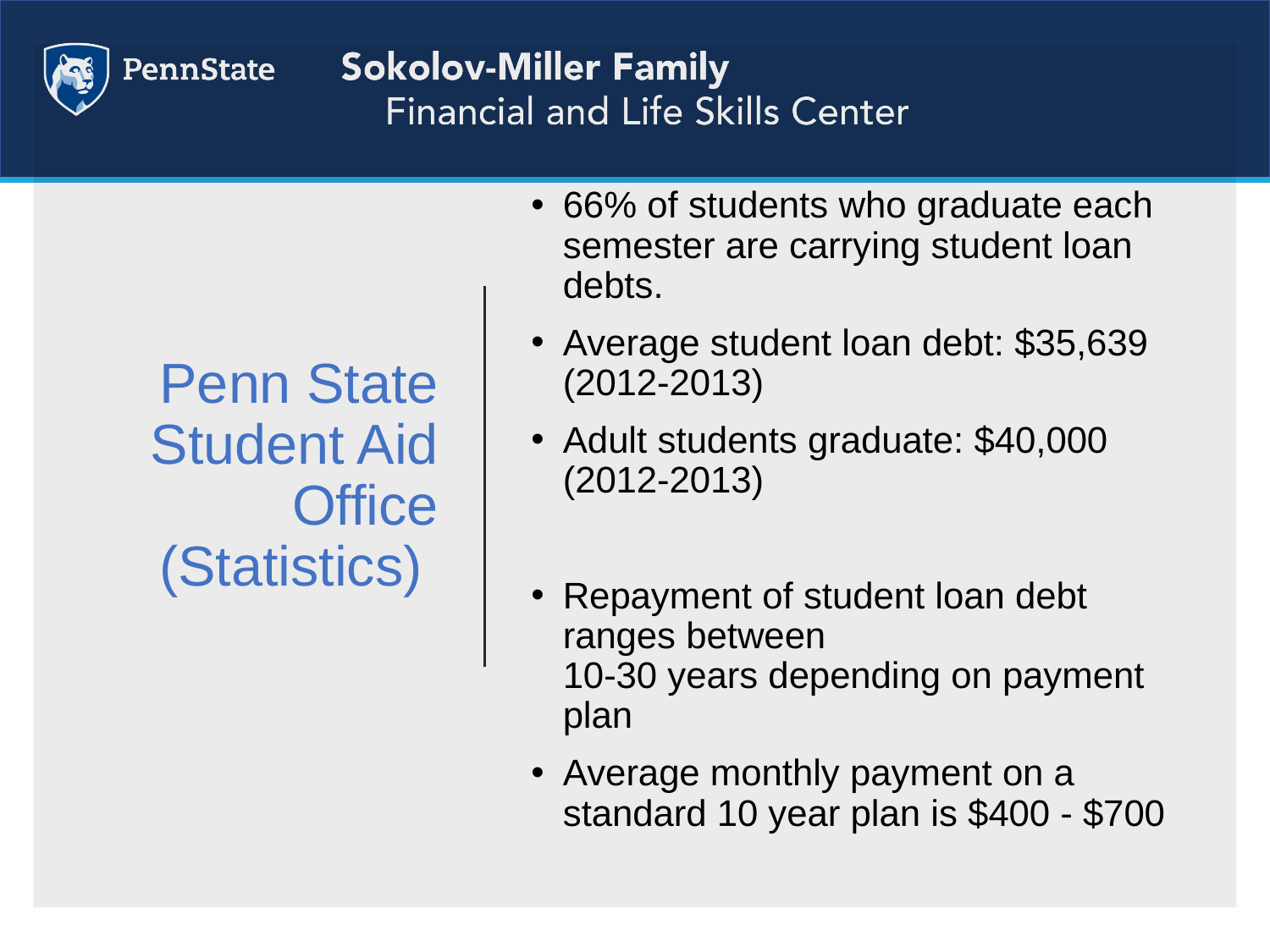

# Penn State Student Aid Office (Statistics)
66% of students who graduate each semester are carrying student loan debts.
Average student loan debt: $35,639 (2012-2013)
Adult students graduate: $40,000 (2012-2013)

Repayment of student loan debt ranges between
10-30 years depending on payment plan
Average monthly payment on a standard 10 year plan is $400 - $700